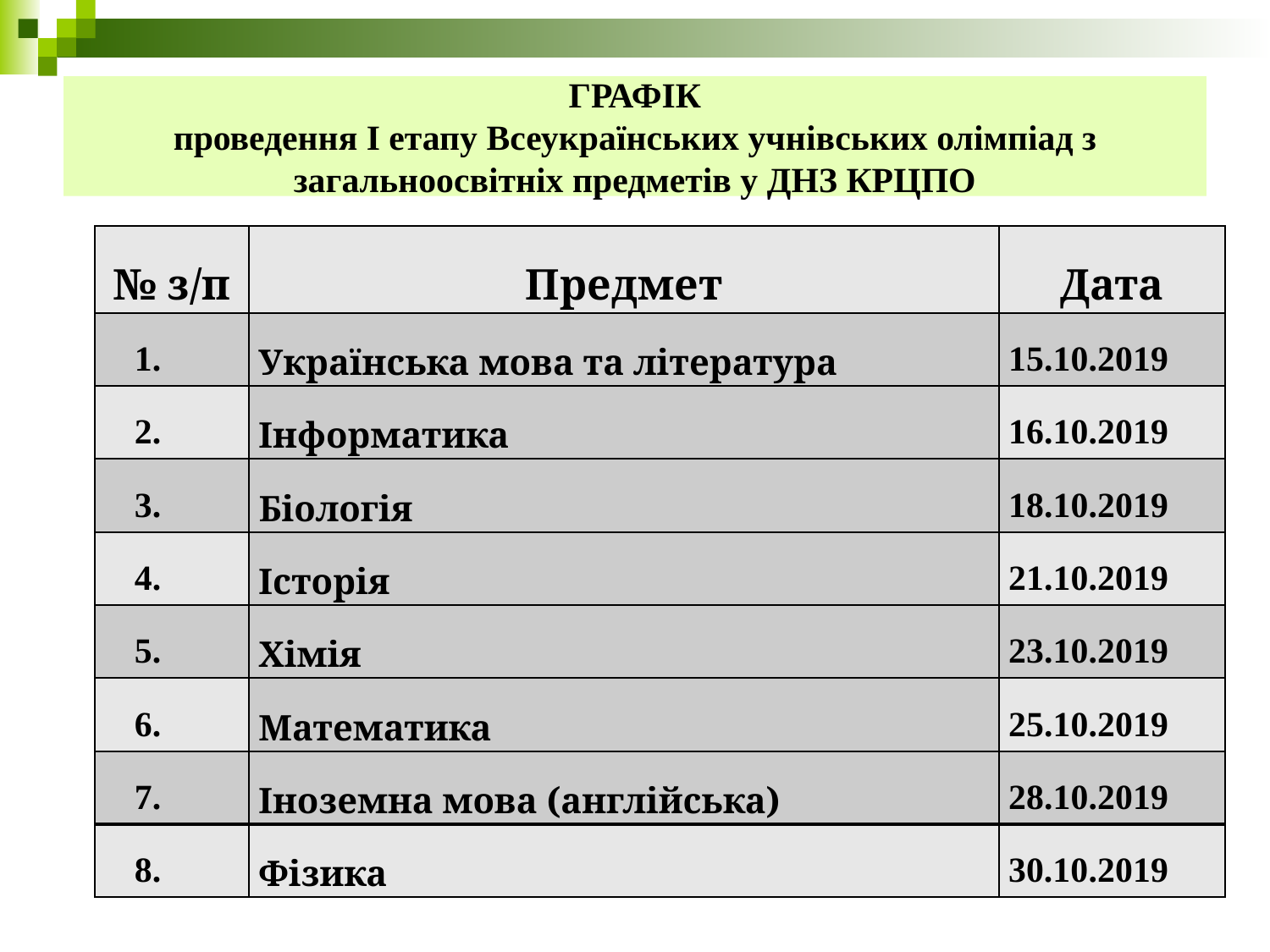

# ГРАФІК проведення I етапу Всеукраїнських учнівських олімпіад з загальноосвітніх предметів у ДНЗ КРЦПО
| № з/п | Предмет | Дата |
| --- | --- | --- |
| 1. | Українська мова та література | 15.10.2019 |
| 2. | Інформатика | 16.10.2019 |
| 3. | Біологія | 18.10.2019 |
| 4. | Історія | 21.10.2019 |
| 5. | Хімія | 23.10.2019 |
| 6. | Математика | 25.10.2019 |
| 7. | Іноземна мова (англійська) | 28.10.2019 |
| 8. | Фізика | 30.10.2019 |